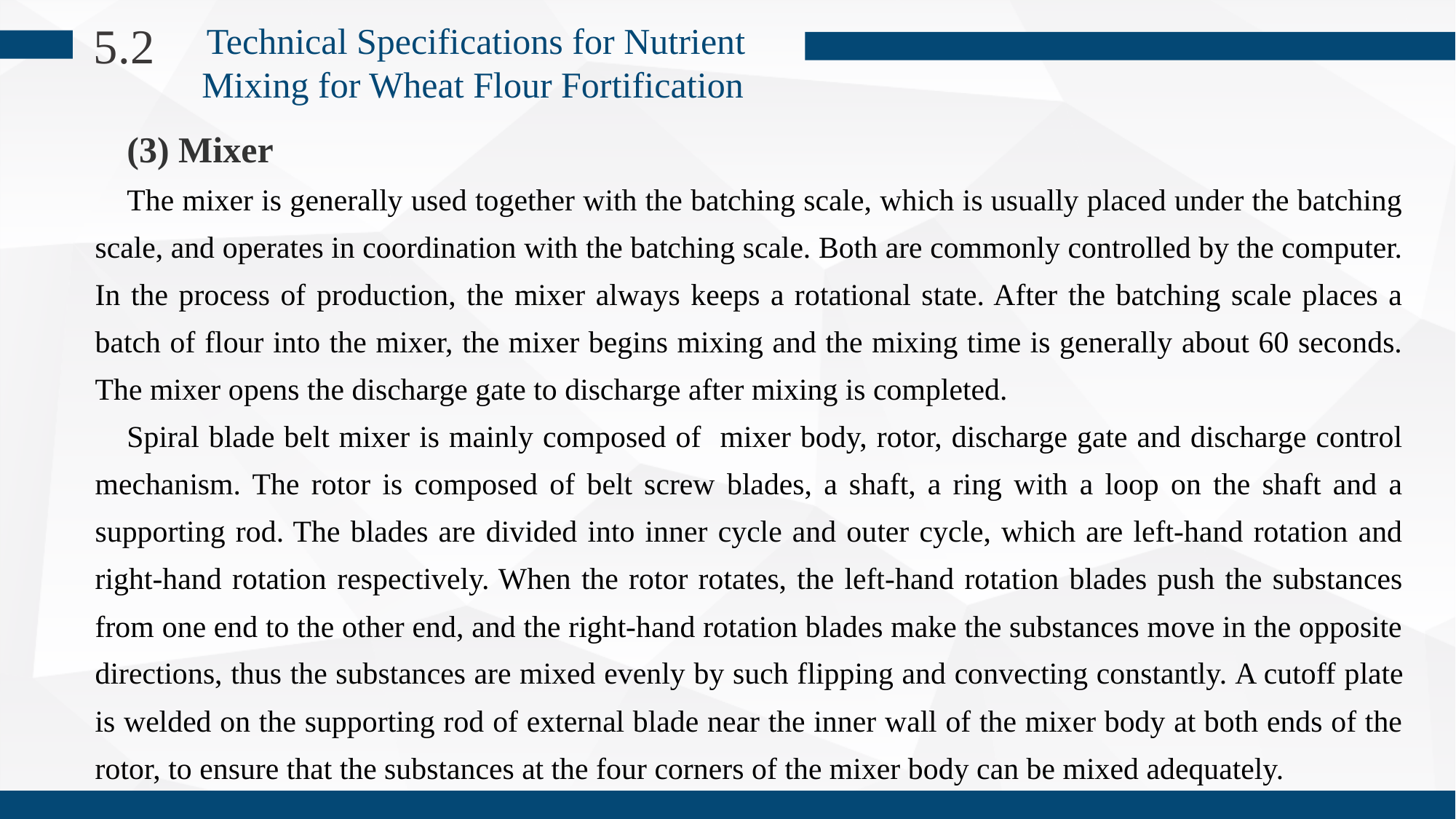

5.2
Technical Specifications for Nutrient Mixing for Wheat Flour Fortification

(3) Mixer
The mixer is generally used together with the batching scale, which is usually placed under the batching scale, and operates in coordination with the batching scale. Both are commonly controlled by the computer. In the process of production, the mixer always keeps a rotational state. After the batching scale places a batch of flour into the mixer, the mixer begins mixing and the mixing time is generally about 60 seconds. The mixer opens the discharge gate to discharge after mixing is completed.
Spiral blade belt mixer is mainly composed of  mixer body, rotor, discharge gate and discharge control mechanism. The rotor is composed of belt screw blades, a shaft, a ring with a loop on the shaft and a supporting rod. The blades are divided into inner cycle and outer cycle, which are left-hand rotation and right-hand rotation respectively. When the rotor rotates, the left-hand rotation blades push the substances from one end to the other end, and the right-hand rotation blades make the substances move in the opposite directions, thus the substances are mixed evenly by such flipping and convecting constantly. A cutoff plate is welded on the supporting rod of external blade near the inner wall of the mixer body at both ends of the rotor, to ensure that the substances at the four corners of the mixer body can be mixed adequately.